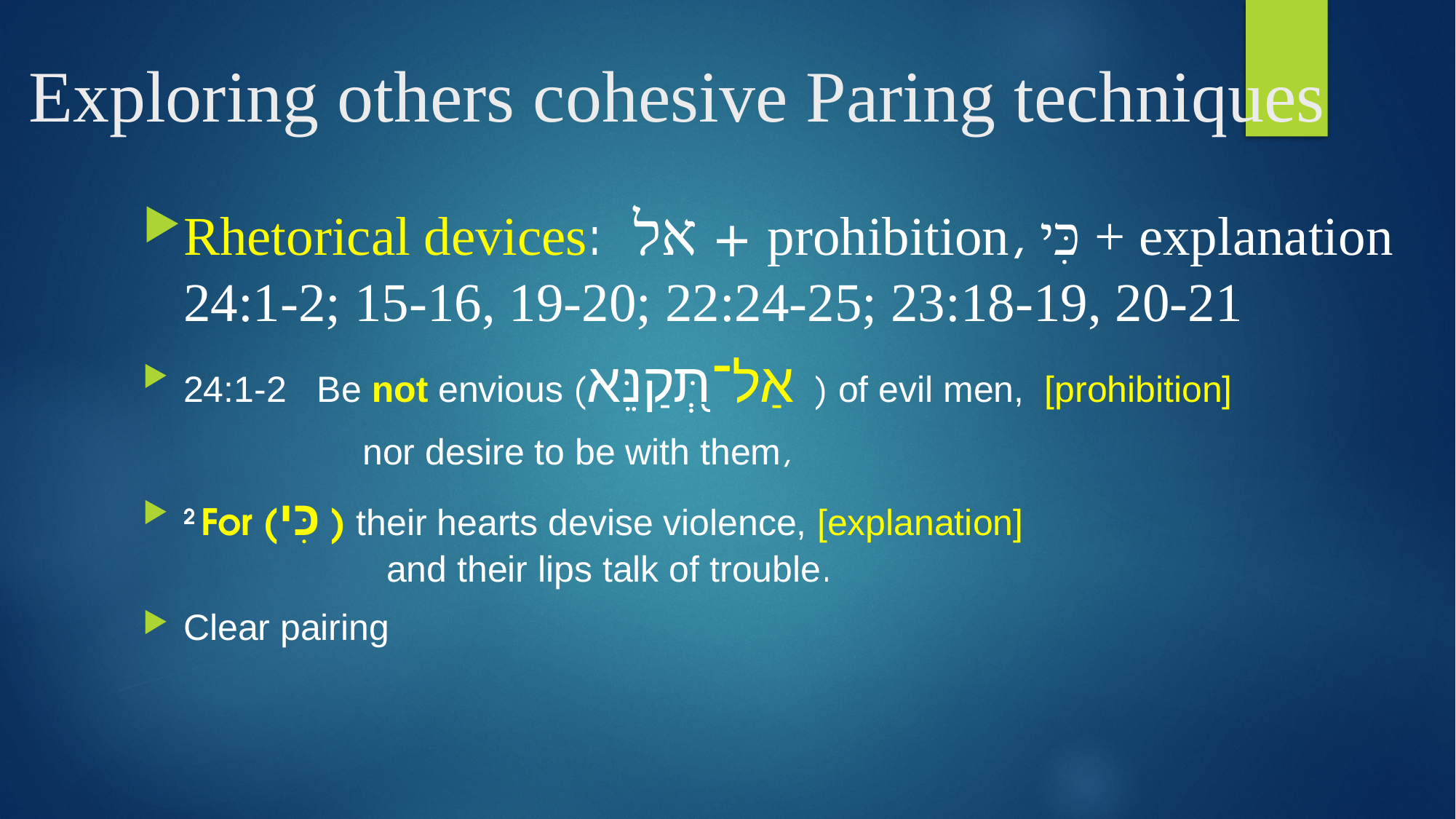

# Exploring others cohesive Paring techniques
Rhetorical devices:  אל + prohibition, כִּי + explanation
24:1-2; 15-16, 19-20; 22:24-25; 23:18-19, 20-21
24:1-2   Be not envious (אַל־תְּ֭קַנֵּא  ) of evil men,  [prohibition]
                      nor desire to be with them,
2 For (כִּי ) their hearts devise violence, [explanation]
                    and their lips talk of trouble.
Clear pairing